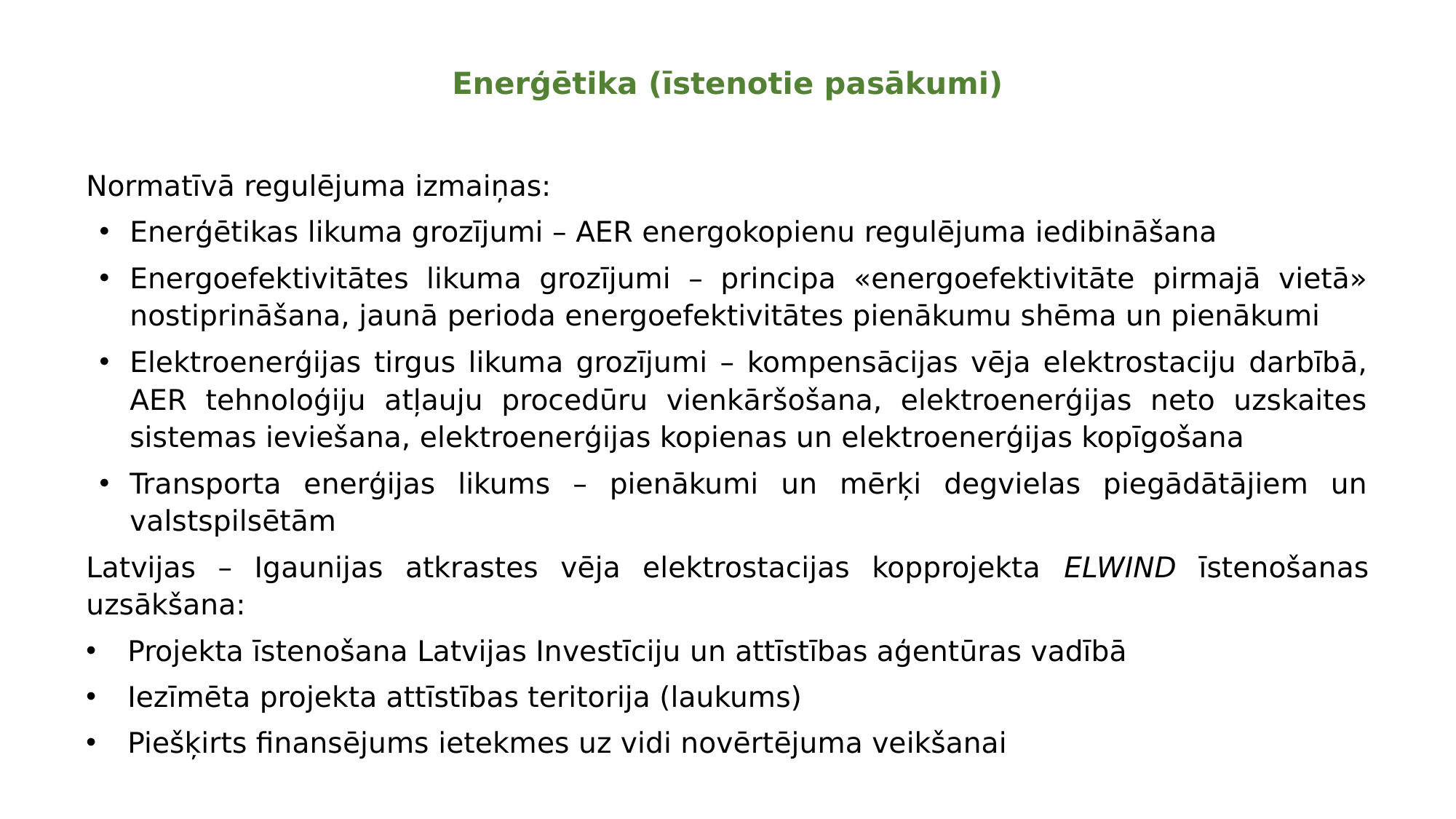

# Enerģētika (īstenotie pasākumi)
Normatīvā regulējuma izmaiņas:
Enerģētikas likuma grozījumi – AER energokopienu regulējuma iedibināšana
Energoefektivitātes likuma grozījumi – principa «energoefektivitāte pirmajā vietā» nostiprināšana, jaunā perioda energoefektivitātes pienākumu shēma un pienākumi
Elektroenerģijas tirgus likuma grozījumi – kompensācijas vēja elektrostaciju darbībā, AER tehnoloģiju atļauju procedūru vienkāršošana, elektroenerģijas neto uzskaites sistemas ieviešana, elektroenerģijas kopienas un elektroenerģijas kopīgošana
Transporta enerģijas likums – pienākumi un mērķi degvielas piegādātājiem un valstspilsētām
Latvijas – Igaunijas atkrastes vēja elektrostacijas kopprojekta ELWIND īstenošanas uzsākšana:
Projekta īstenošana Latvijas Investīciju un attīstības aģentūras vadībā
Iezīmēta projekta attīstības teritorija (laukums)
Piešķirts finansējums ietekmes uz vidi novērtējuma veikšanai